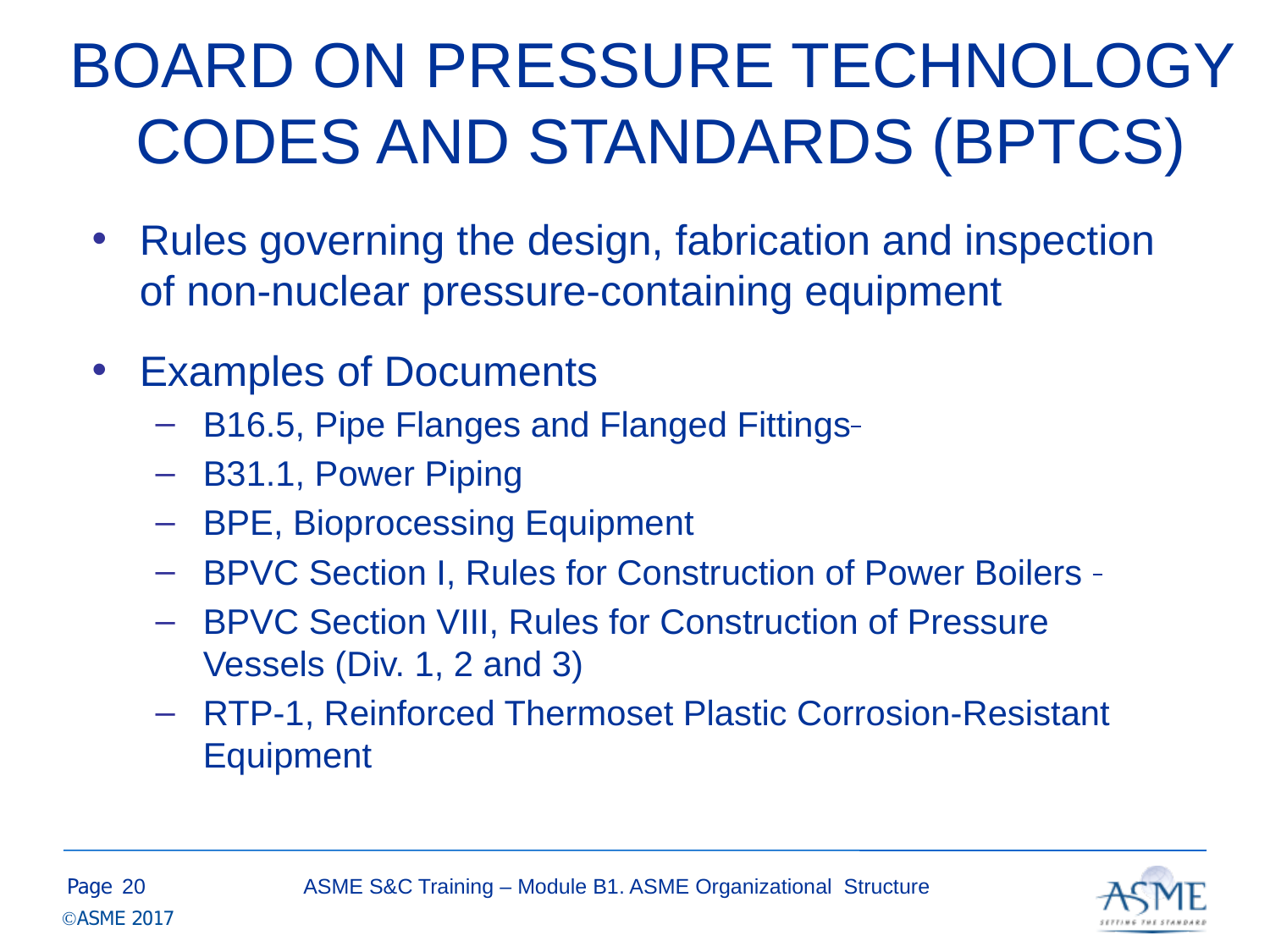

# BOARD ON PRESSURE TECHNOLOGY CODES AND STANDARDS (BPTCS)
Rules governing the design, fabrication and inspection of non-nuclear pressure-containing equipment
Examples of Documents
B16.5, Pipe Flanges and Flanged Fittings
B31.1, Power Piping
BPE, Bioprocessing Equipment
BPVC Section I, Rules for Construction of Power Boilers
BPVC Section VIII, Rules for Construction of Pressure Vessels (Div. 1, 2 and 3)
RTP-1, Reinforced Thermoset Plastic Corrosion-Resistant Equipment
20
ASME S&C Training – Module B1. ASME Organizational  Structure